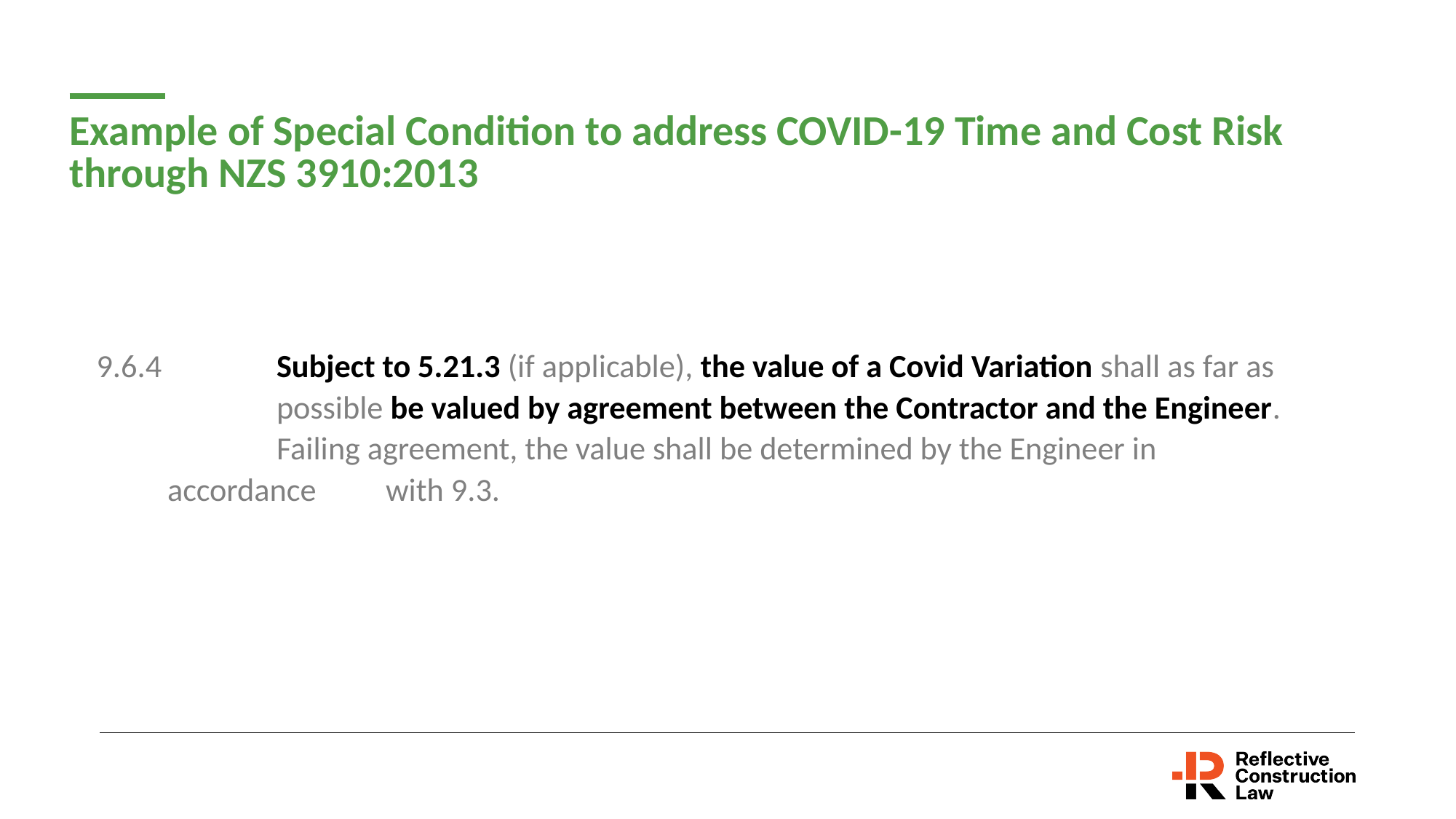

Example of Special Condition to address COVID-19 Time and Cost Risk through NZS 3910:2013
9.6.4		Subject to 5.21.3 (if applicable), the value of a Covid Variation shall as far as 	possible be valued by agreement between the Contractor and the Engineer. 	Failing agreement, the value shall be determined by the Engineer in accordance 	with 9.3.